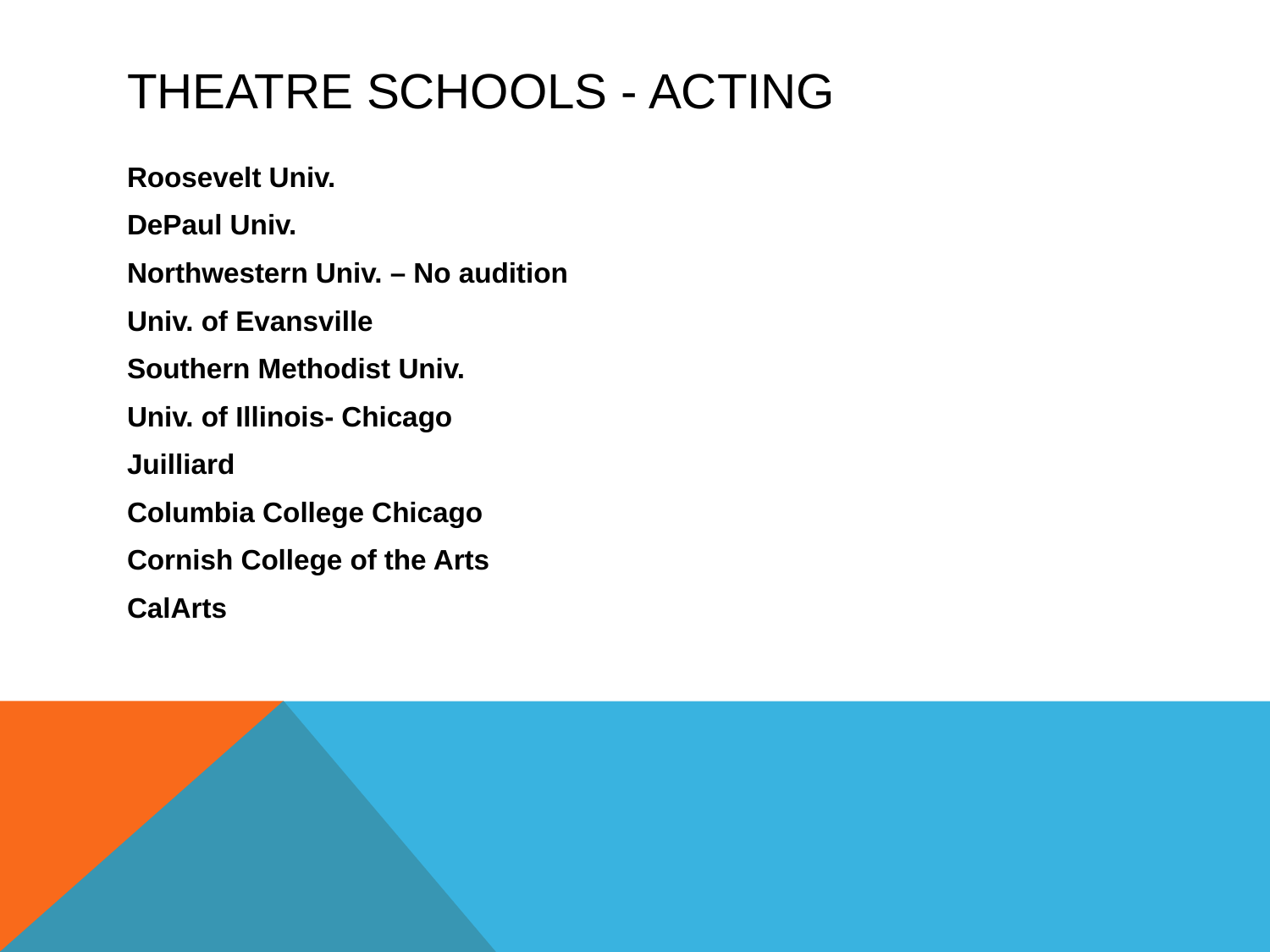

# Theatre Schools - Acting
Roosevelt Univ.
DePaul Univ.
Northwestern Univ. – No audition
Univ. of Evansville
Southern Methodist Univ.
Univ. of Illinois- Chicago
Juilliard
Columbia College Chicago
Cornish College of the Arts
CalArts